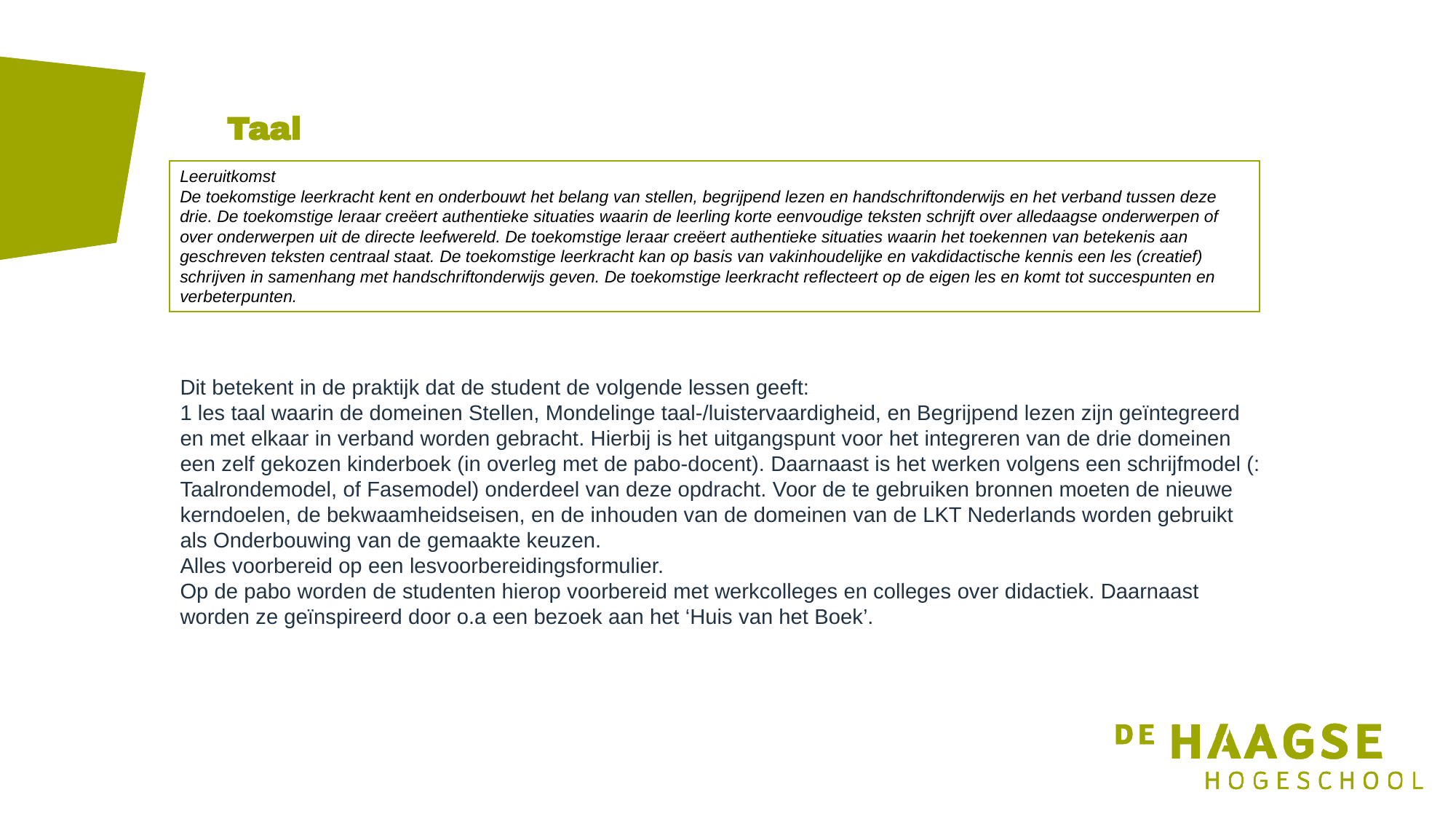

# Taal
Leeruitkomst
De toekomstige leerkracht kent en onderbouwt het belang van stellen, begrijpend lezen en handschriftonderwijs en het verband tussen deze drie. De toekomstige leraar creëert authentieke situaties waarin de leerling korte eenvoudige teksten schrijft over alledaagse onderwerpen of over onderwerpen uit de directe leefwereld. De toekomstige leraar creëert authentieke situaties waarin het toekennen van betekenis aan geschreven teksten centraal staat. De toekomstige leerkracht kan op basis van vakinhoudelijke en vakdidactische kennis een les (creatief) schrijven in samenhang met handschriftonderwijs geven. De toekomstige leerkracht reflecteert op de eigen les en komt tot succespunten en verbeterpunten.
Dit betekent in de praktijk dat de student de volgende lessen geeft:
1 les taal waarin de domeinen Stellen, Mondelinge taal-/luistervaardigheid, en Begrijpend lezen zijn geïntegreerd en met elkaar in verband worden gebracht. Hierbij is het uitgangspunt voor het integreren van de drie domeinen een zelf gekozen kinderboek (in overleg met de pabo-docent). Daarnaast is het werken volgens een schrijfmodel (: Taalrondemodel, of Fasemodel) onderdeel van deze opdracht. Voor de te gebruiken bronnen moeten de nieuwe kerndoelen, de bekwaamheidseisen, en de inhouden van de domeinen van de LKT Nederlands worden gebruikt als Onderbouwing van de gemaakte keuzen.
Alles voorbereid op een lesvoorbereidingsformulier.
Op de pabo worden de studenten hierop voorbereid met werkcolleges en colleges over didactiek. Daarnaast worden ze geïnspireerd door o.a een bezoek aan het ‘Huis van het Boek’.